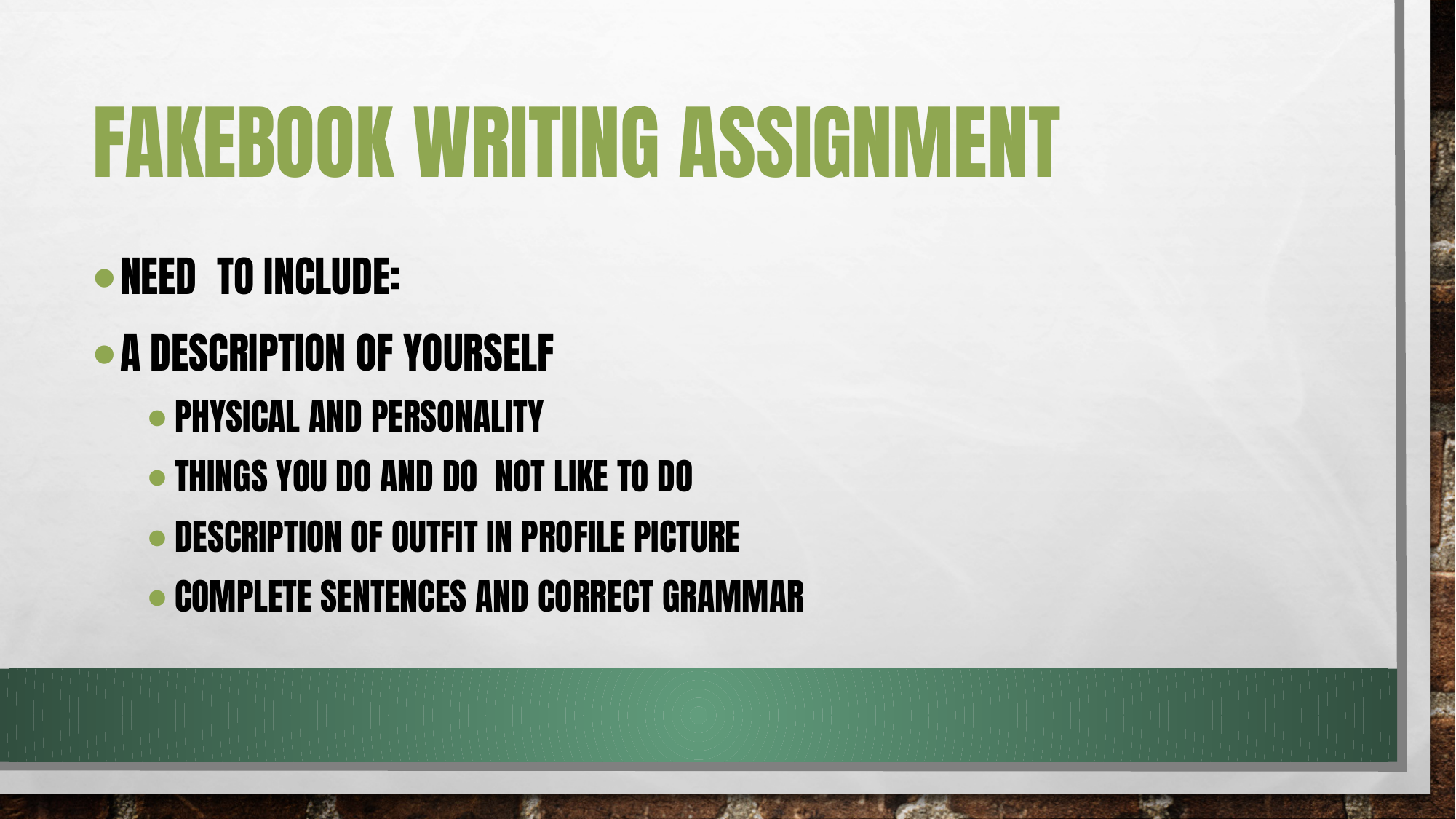

# Fakebook writing assignment
Need  to Include:
A description of yourself
Physical and personality
Things you do and do  not like to do
Description of outfit in profile picture
Complete sentences and correct grammar